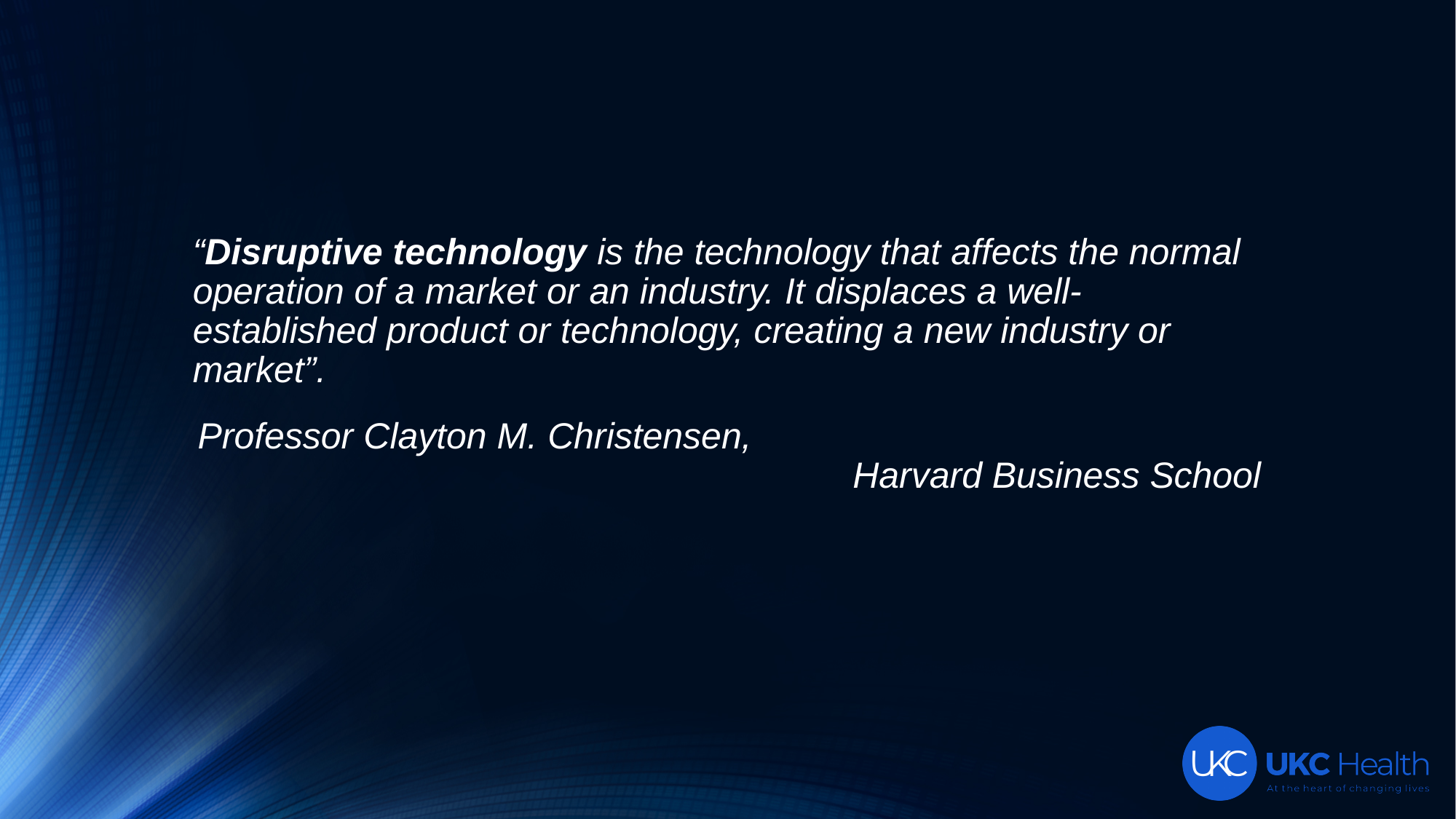

“Disruptive technology is the technology that affects the normal operation of a market or an industry. It displaces a well-established product or technology, creating a new industry or market”.
Professor Clayton M. Christensen,                                                                    Harvard Business School